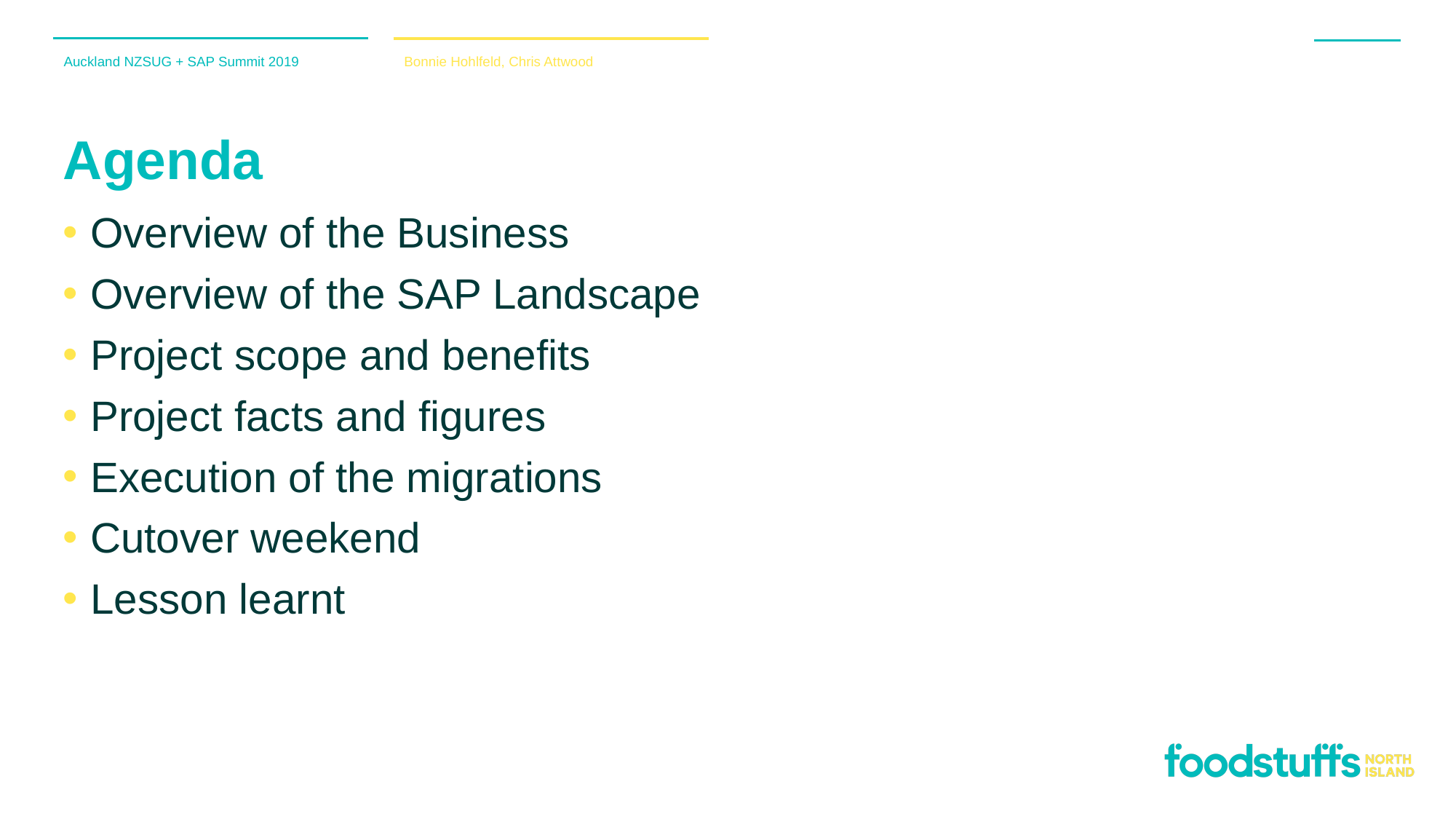

Auckland NZSUG + SAP Summit 2019

Bonnie Hohlfeld, Chris Attwood

# Agenda
Overview of the Business
Overview of the SAP Landscape
Project scope and benefits
Project facts and figures
Execution of the migrations
Cutover weekend
Lesson learnt